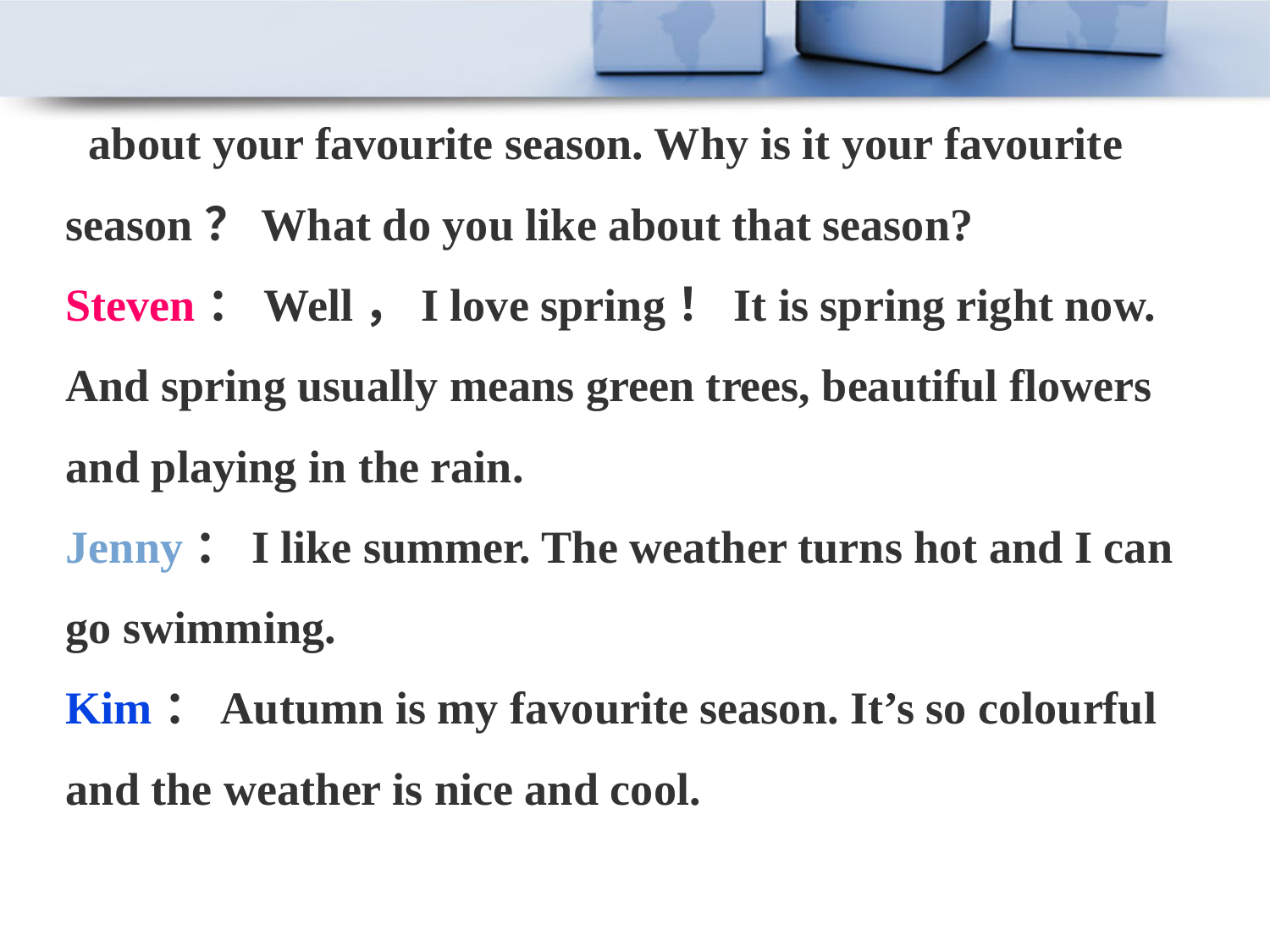

about your favourite season. Why is it your favourite
season？What do you like about that season?
Steven：Well，I love spring！It is spring right now.
And spring usually means green trees, beautiful flowers
and playing in the rain.
Jenny：I like summer. The weather turns hot and I can
go swimming.
Kim：Autumn is my favourite season. It’s so colourful
and the weather is nice and cool.